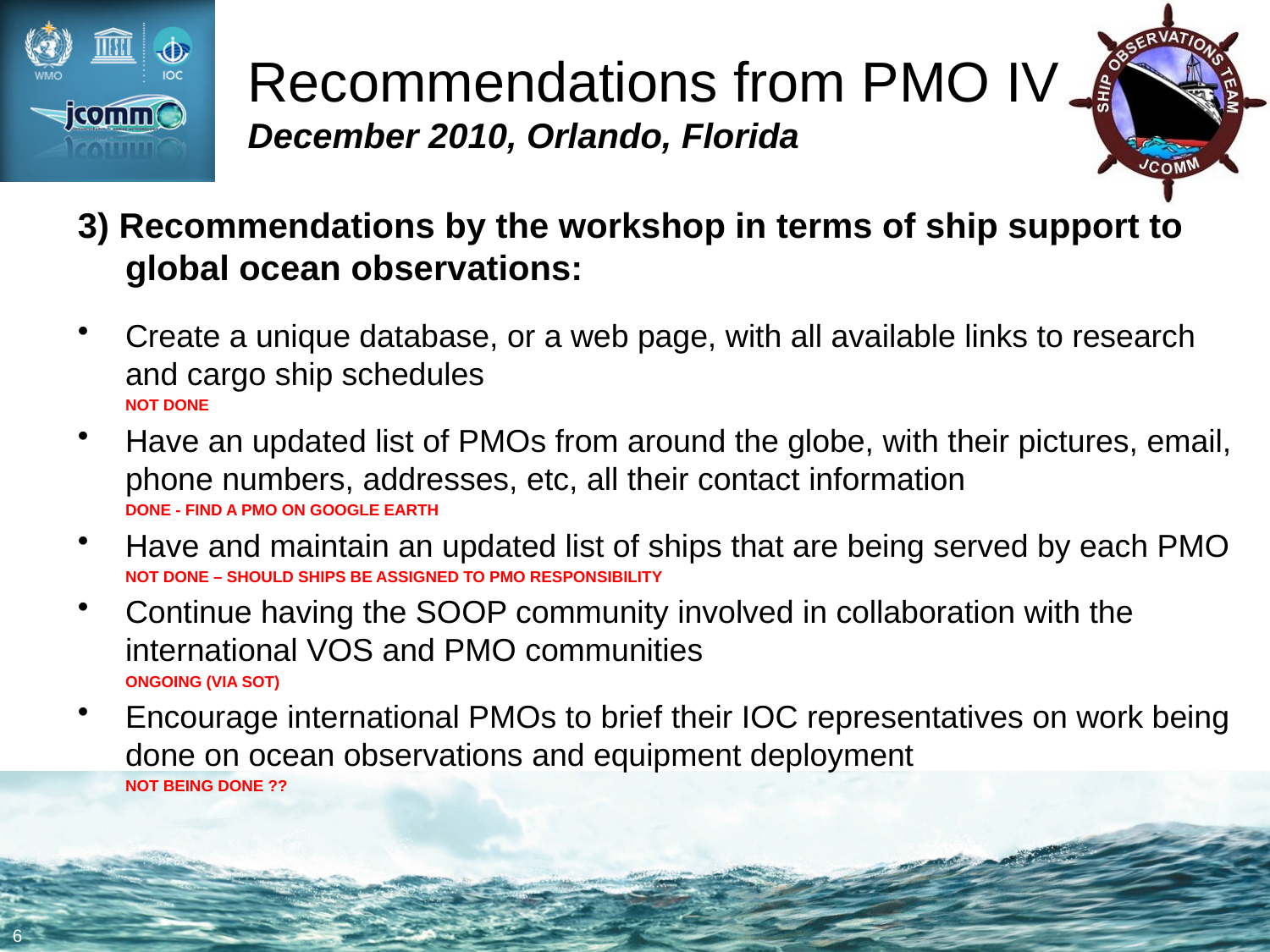

# Recommendations from PMO IV December 2010, Orlando, Florida
3) Recommendations by the workshop in terms of ship support to global ocean observations:

Create a unique database, or a web page, with all available links to research and cargo ship schedules
	NOT DONE
Have an updated list of PMOs from around the globe, with their pictures, email, phone numbers, addresses, etc, all their contact information
	DONE - FIND A PMO ON GOOGLE EARTH
Have and maintain an updated list of ships that are being served by each PMO
	NOT DONE – SHOULD SHIPS BE ASSIGNED TO PMO RESPONSIBILITY
Continue having the SOOP community involved in collaboration with the international VOS and PMO communities
	ONGOING (VIA SOT)
Encourage international PMOs to brief their IOC representatives on work being done on ocean observations and equipment deployment
	NOT BEING DONE ??